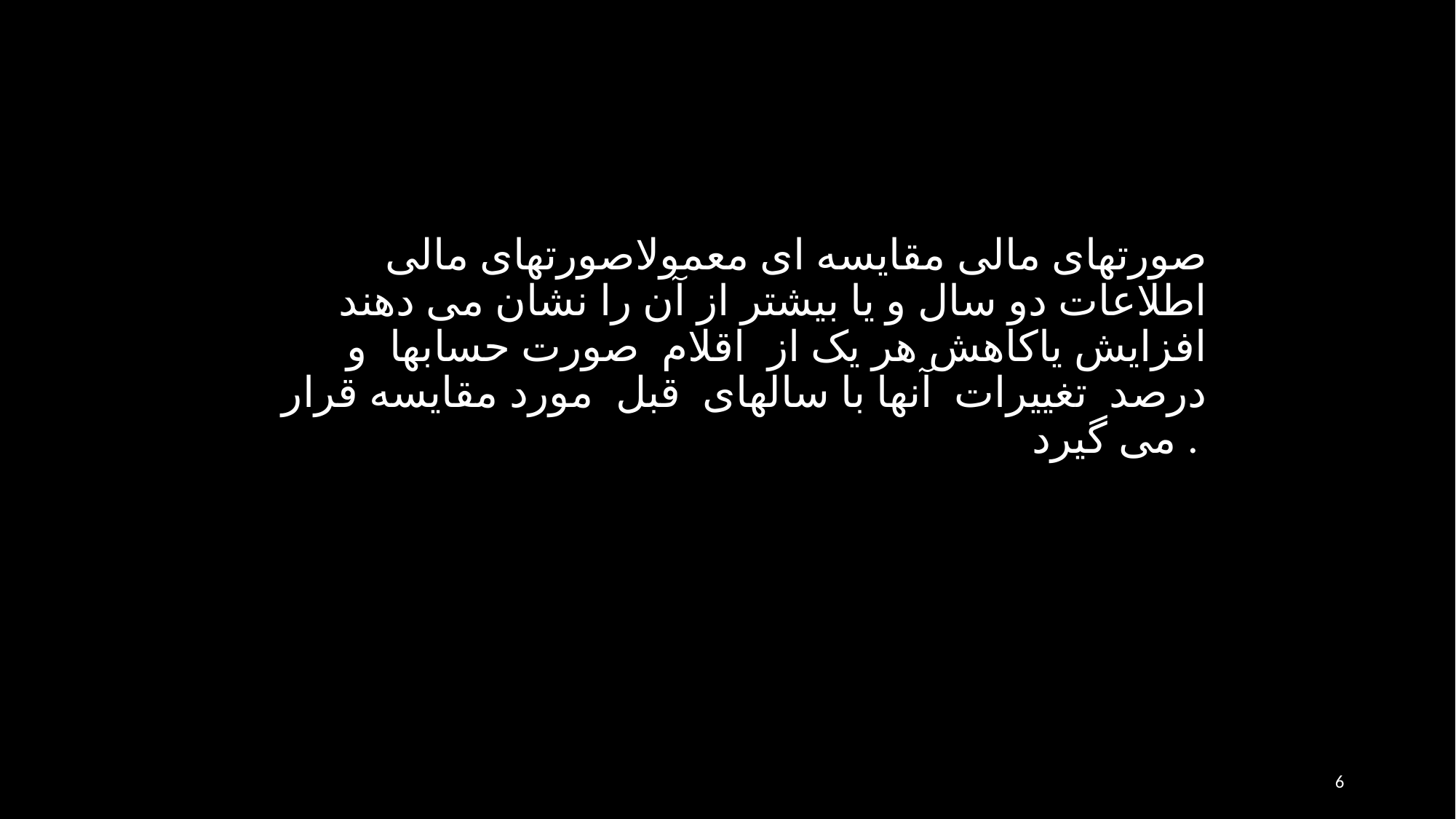

صورتهای مالی مقایسه ای معمولاصورتهای مالی اطلاعات دو سال و یا بیشتر از آن را نشان می دهند  افزایش یاکاهش هر یک از  اقلام  صورت حسابها  و درصد  تغییرات  آنها با سالهای  قبل  مورد مقایسه قرار می گیرد .
6